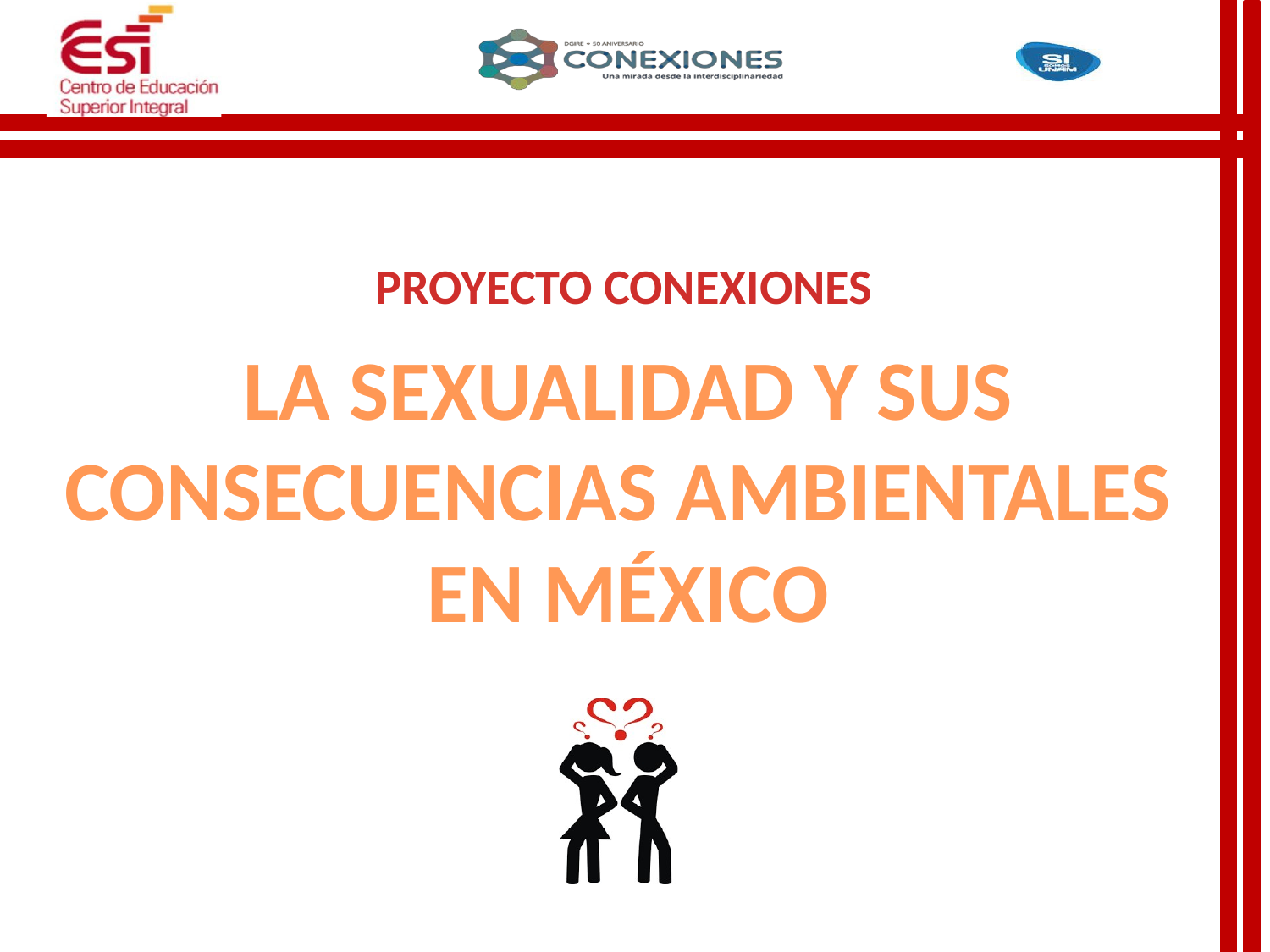

PROYECTO CONEXIONES

LA SEXUALIDAD Y SUS
CONSECUENCIAS AMBIENTALES
EN MÉXICO